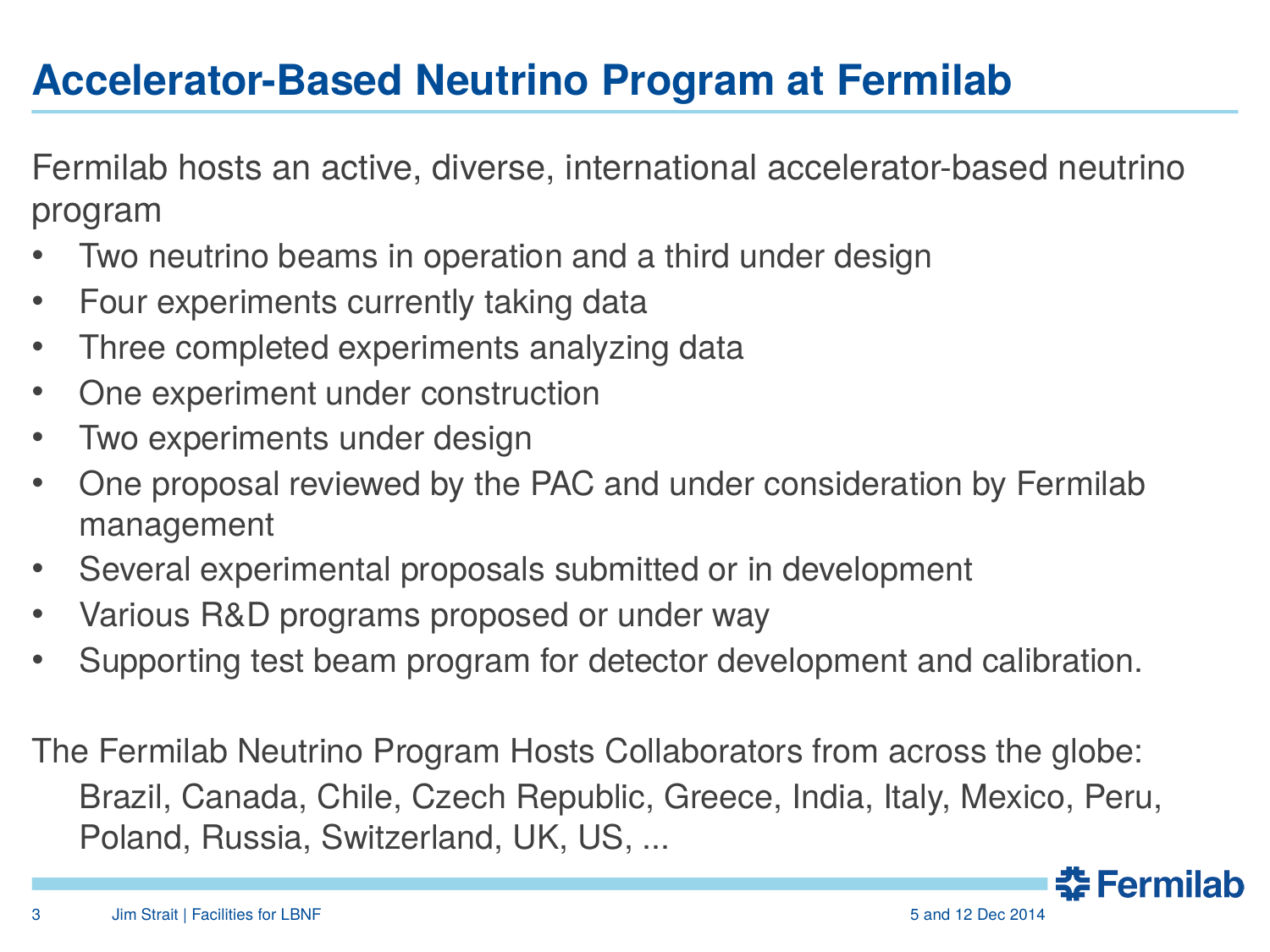

# Accelerator-Based Neutrino Program at Fermilab
Fermilab hosts an active, diverse, international accelerator-based neutrino program
Two neutrino beams in operation and a third under design
Four experiments currently taking data
Three completed experiments analyzing data
One experiment under construction
Two experiments under design
One proposal reviewed by the PAC and under consideration by Fermilab management
Several experimental proposals submitted or in development
Various R&D programs proposed or under way
Supporting test beam program for detector development and calibration.

The Fermilab Neutrino Program Hosts Collaborators from across the globe:
Brazil, Canada, Chile, Czech Republic, Greece, India, Italy, Mexico, Peru, Poland, Russia, Switzerland, UK, US, ...
3
Jim Strait | Facilities for LBNF
5 and 12 Dec 2014